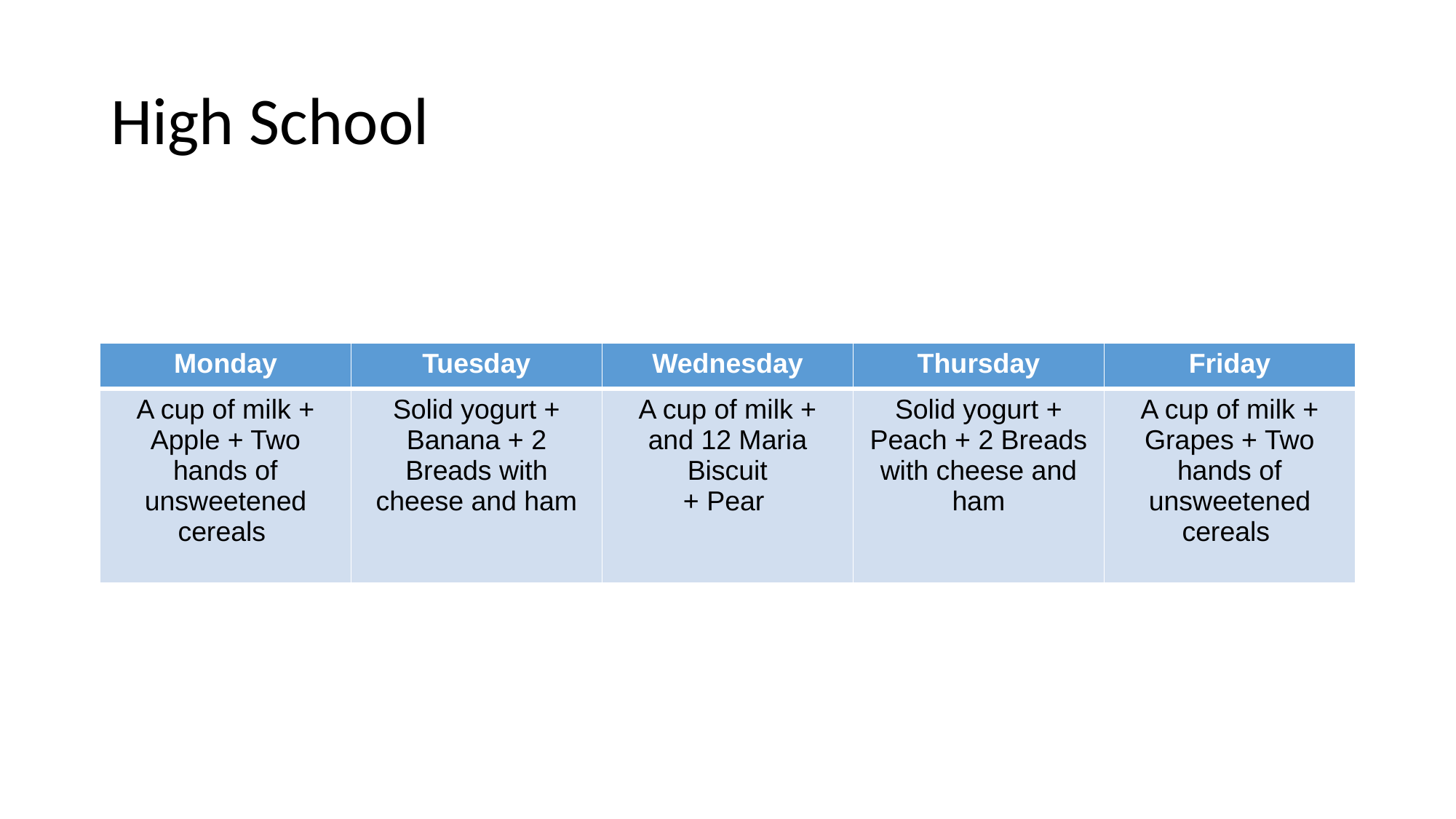

# High School
| Monday | Tuesday | Wednesday | Thursday | Friday |
| --- | --- | --- | --- | --- |
| A cup of milk + Apple + Two hands of unsweetened cereals | Solid yogurt + Banana + 2 Breads with cheese and ham | A cup of milk + and 12 Maria Biscuit + Pear | Solid yogurt + Peach + 2 Breads with cheese and ham | A cup of milk + Grapes + Two hands of unsweetened cereals |